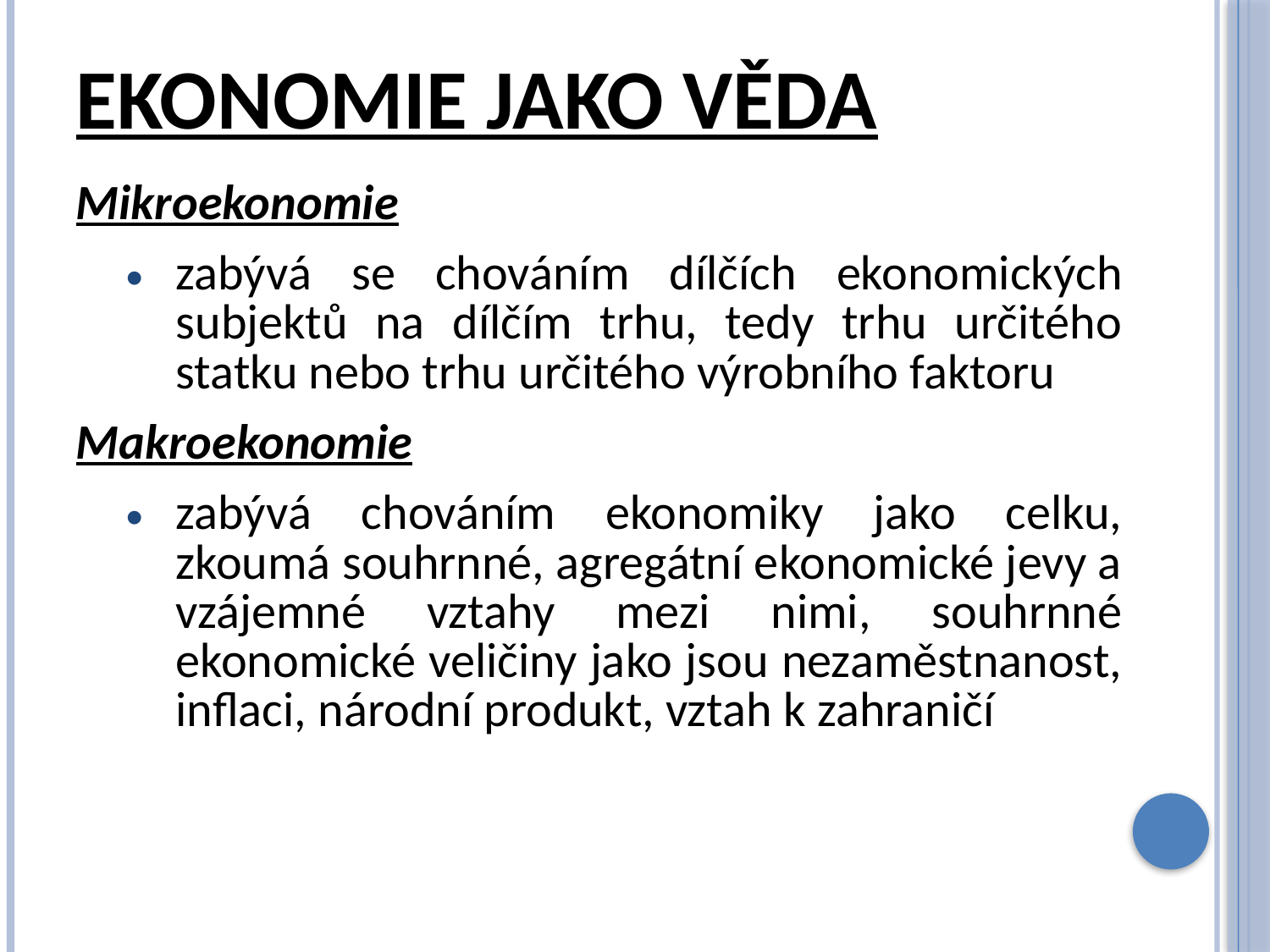

# Ekonomie jako věda
Mikroekonomie
zabývá se chováním dílčích ekonomických subjektů na dílčím trhu, tedy trhu určitého statku nebo trhu určitého výrobního faktoru
Makroekonomie
zabývá chováním ekonomiky jako celku, zkoumá souhrnné, agregátní ekonomické jevy a vzájemné vztahy mezi nimi, souhrnné ekonomické veličiny jako jsou nezaměstnanost, inflaci, národní produkt, vztah k zahraničí